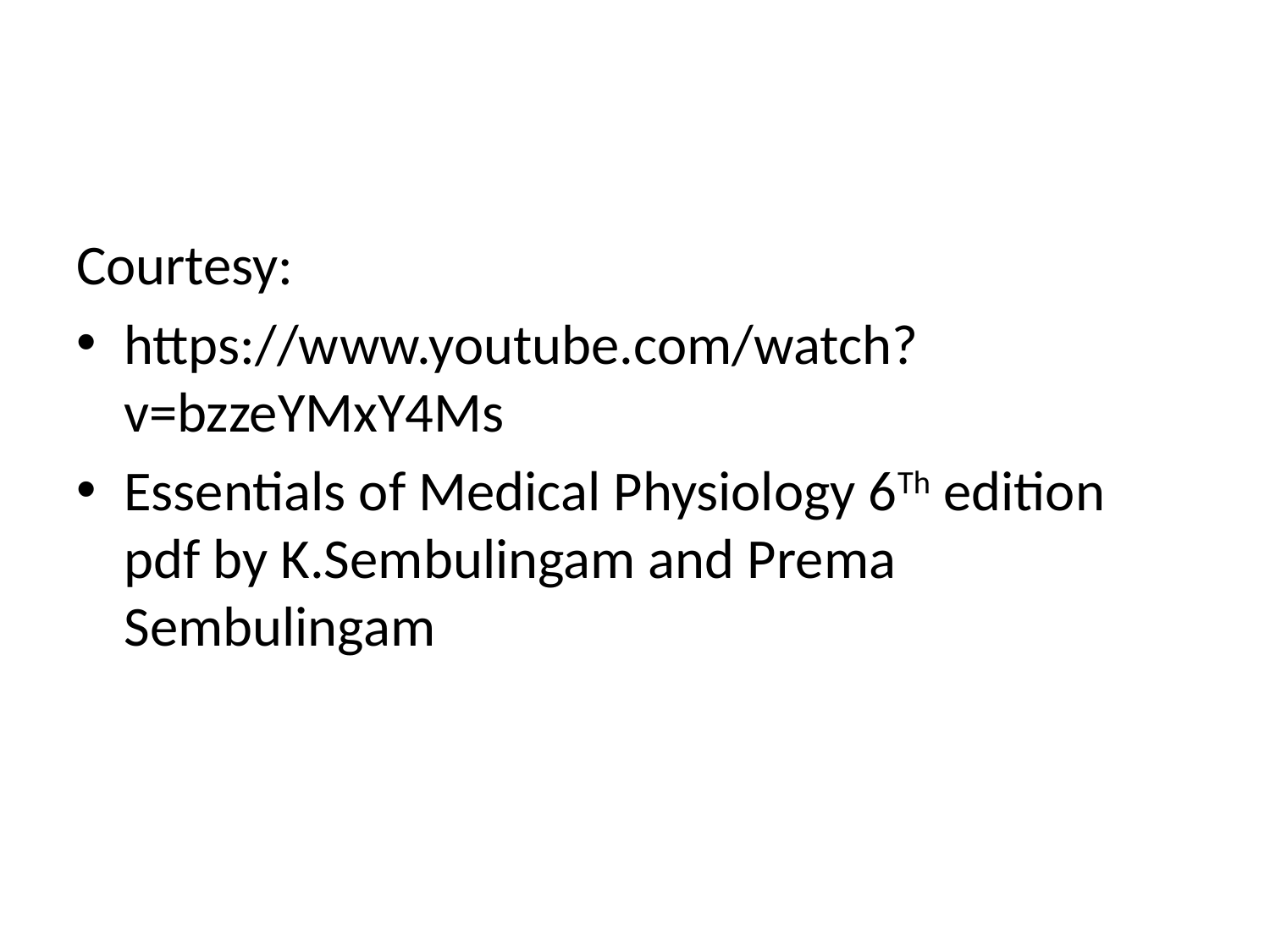

#
Courtesy:
https://www.youtube.com/watch?v=bzzeYMxY4Ms
Essentials of Medical Physiology 6Th edition pdf by K.Sembulingam and Prema Sembulingam